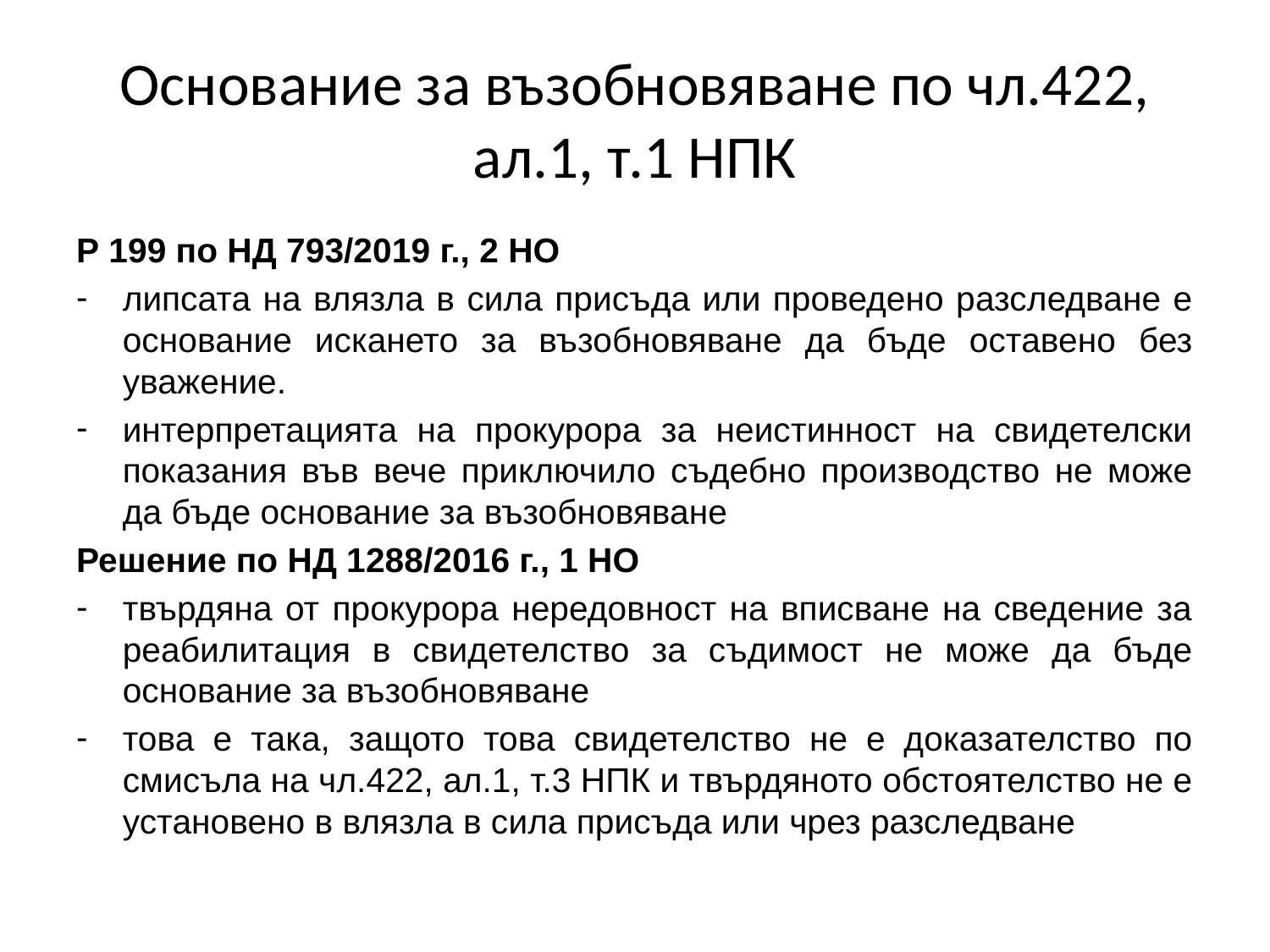

# Основание за възобновяване по чл.422, ал.1, т.1 НПК
Р 199 по НД 793/2019 г., 2 НО
липсата на влязла в сила присъда или проведено разследване е основание искането за възобновяване да бъде оставено без уважение.
интерпретацията на прокурора за неистинност на свидетелски показания във вече приключило съдебно производство не може да бъде основание за възобновяване
Решение по НД 1288/2016 г., 1 НО
твърдяна от прокурора нередовност на вписване на сведение за реабилитация в свидетелство за съдимост не може да бъде основание за възобновяване
това е така, защото това свидетелство не е доказателство по смисъла на чл.422, ал.1, т.3 НПК и твърдяното обстоятелство не е установено в влязла в сила присъда или чрез разследване